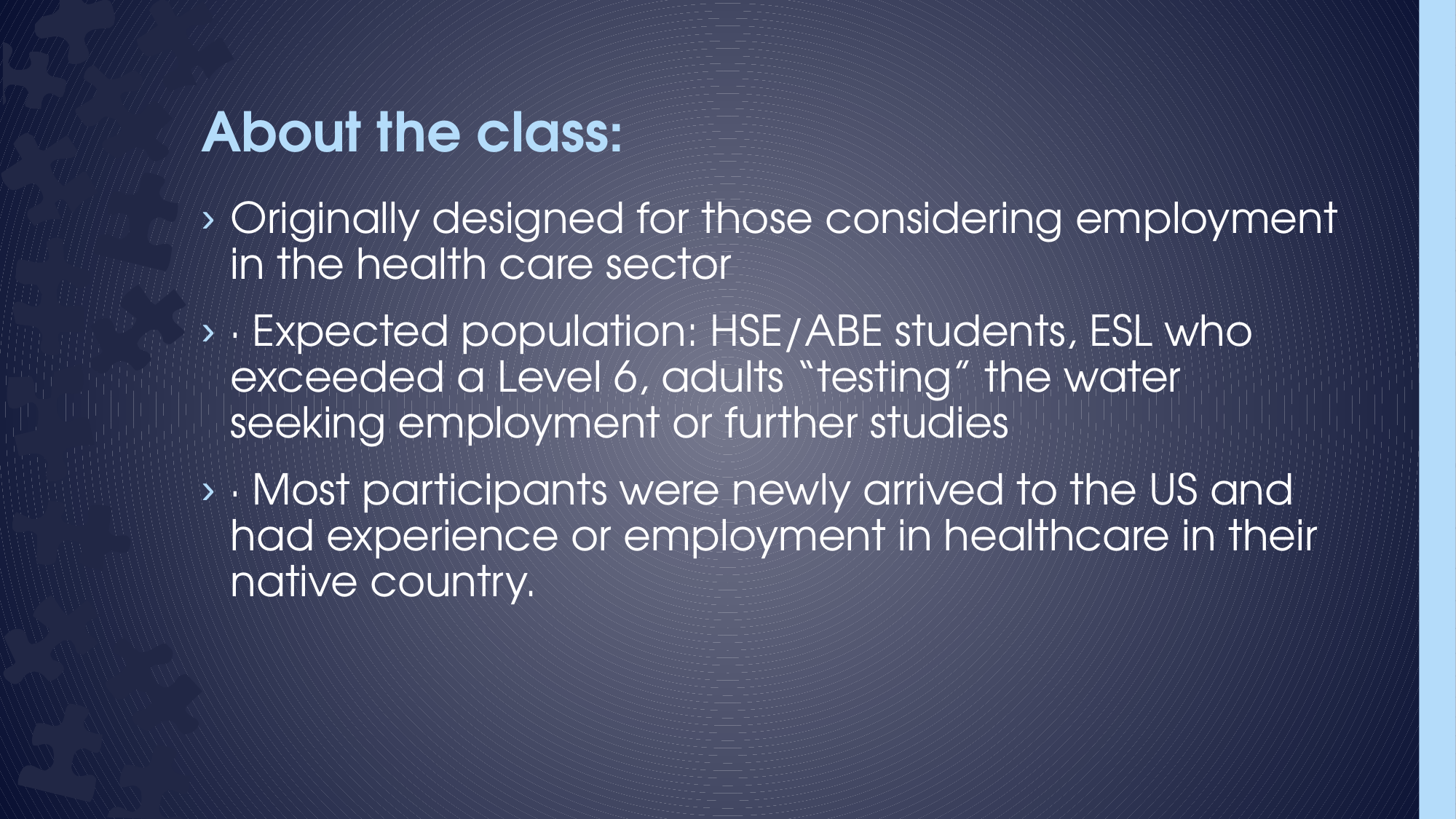

# About the class:
Originally designed for those considering employment in the health care sector
· Expected population: HSE/ABE students, ESL who exceeded a Level 6, adults “testing” the water seeking employment or further studies
· Most participants were newly arrived to the US and had experience or employment in healthcare in their native country.